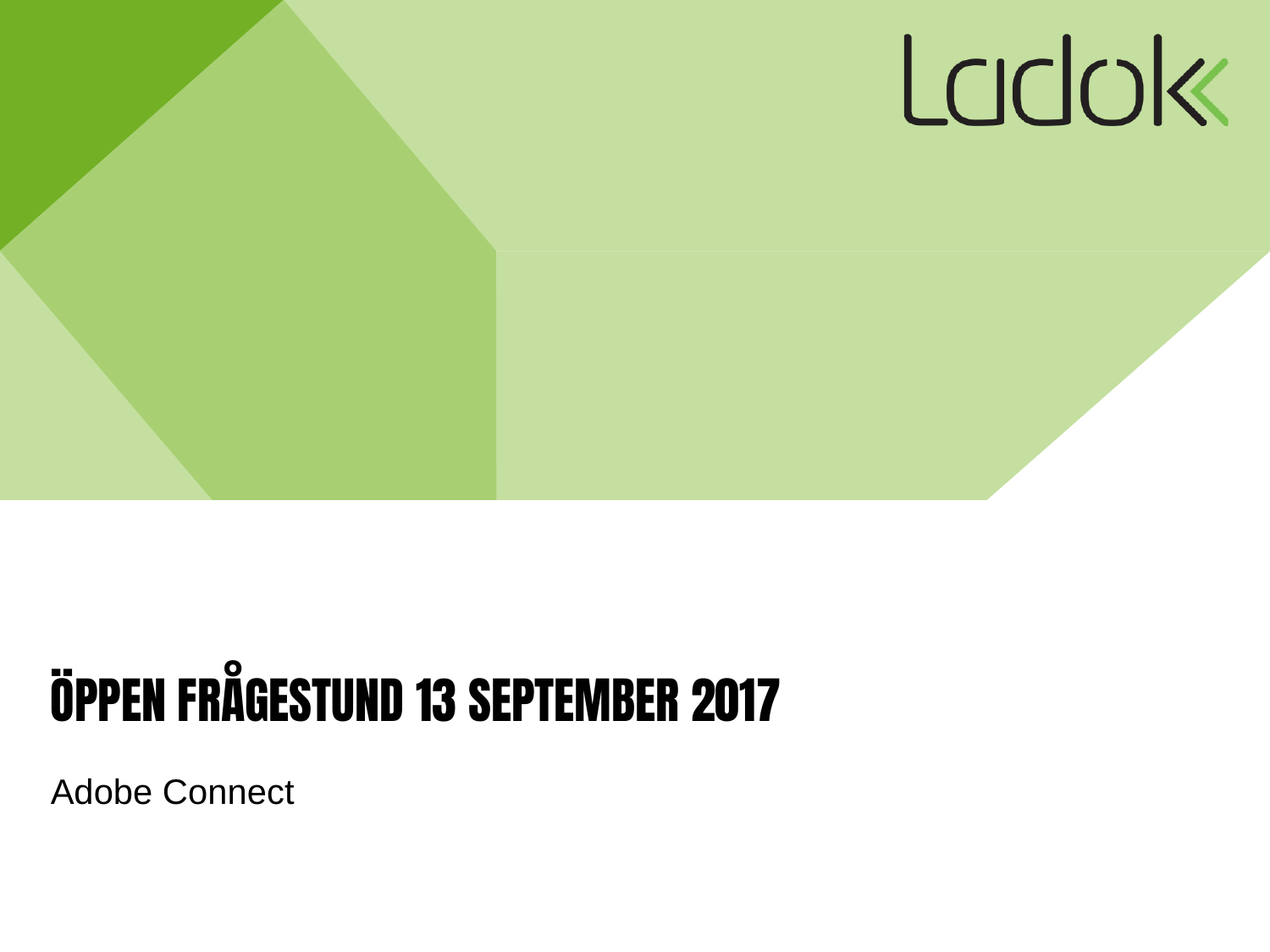

# Öppen frågestund 13 september 2017
Adobe Connect